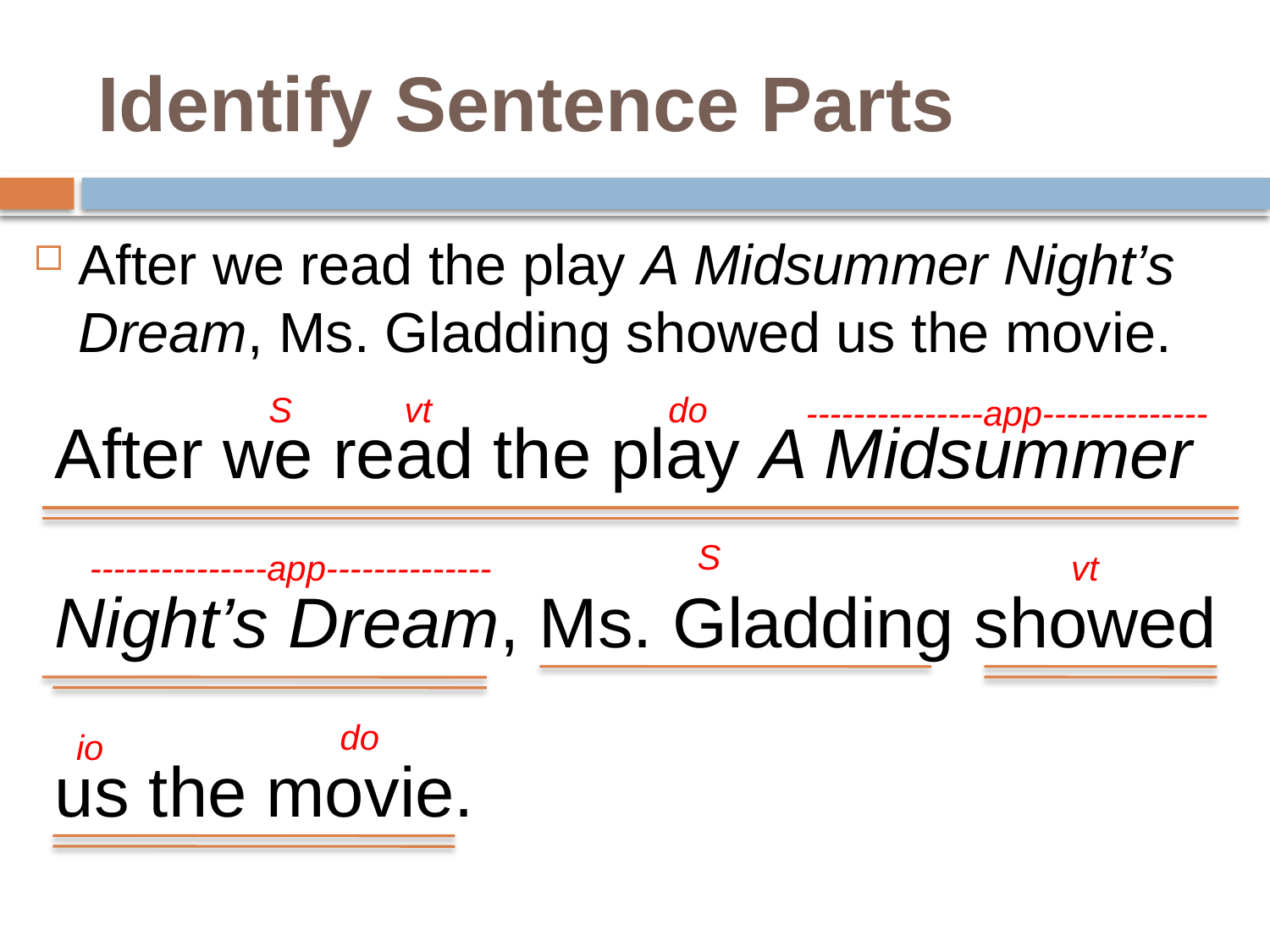

# Identify Sentence Parts
After we read the play A Midsummer Night’s Dream, Ms. Gladding showed us the movie.
S
vt
do
---------------app--------------
After we read the play A Midsummer

Night’s Dream, Ms. Gladding showed

us the movie.
S
---------------app--------------
vt
do
io